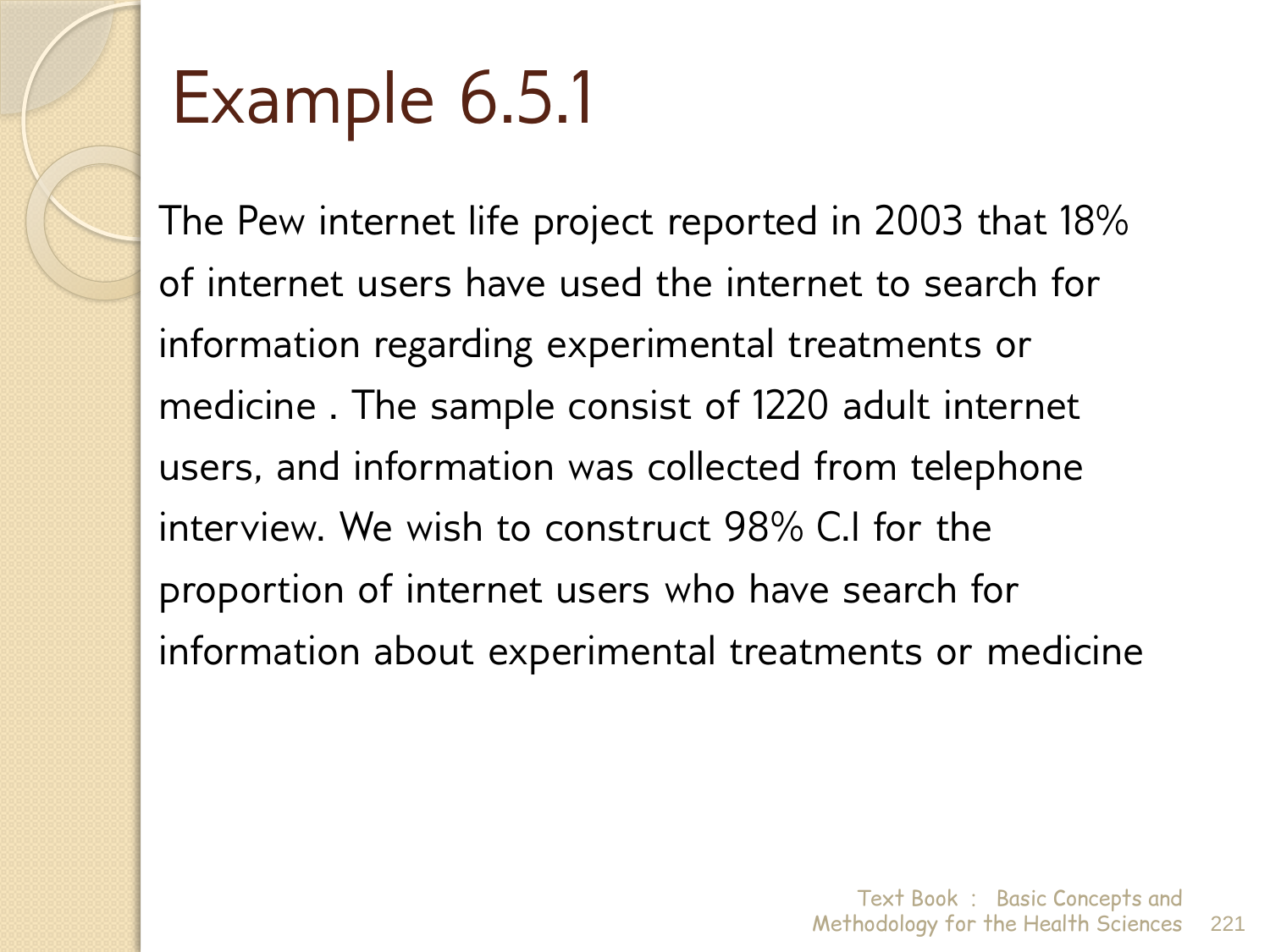

# Example 6.5.1
The Pew internet life project reported in 2003 that 18%
of internet users have used the internet to search for
information regarding experimental treatments or
medicine . The sample consist of 1220 adult internet
users, and information was collected from telephone
interview. We wish to construct 98% C.I for the
proportion of internet users who have search for
information about experimental treatments or medicine
Text Book  :   Basic Concepts and Methodology for the Health Sciences
221